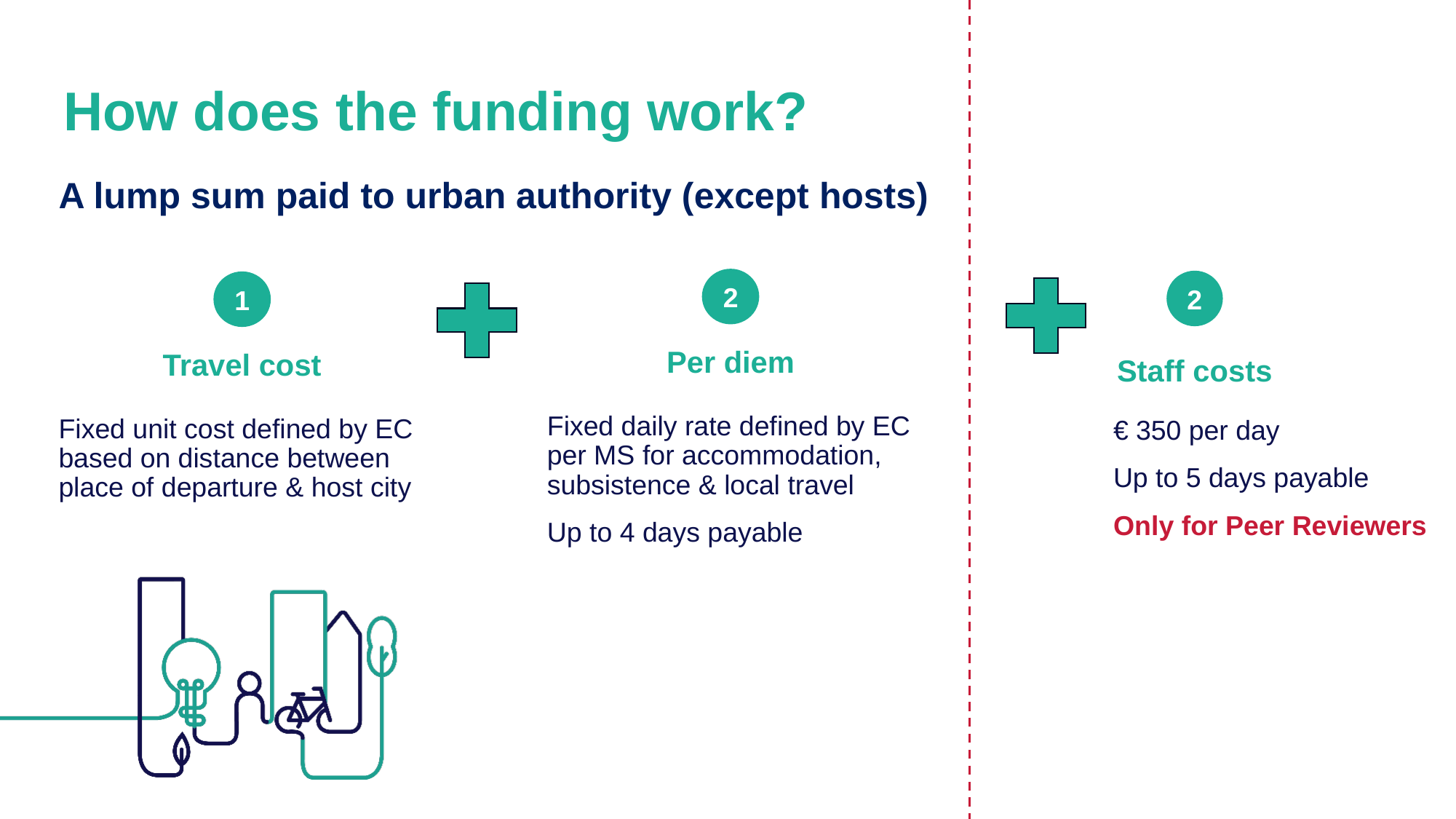

How does the funding work?
A lump sum paid to urban authority (except hosts)

2
Per diem
Fixed daily rate defined by EC per MS for accommodation, subsistence & local travel
Up to 4 days payable

2
Staff costs
€ 350 per day
Up to 5 days payable
Only for Peer Reviewers
1
Travel cost
Fixed unit cost defined by EC based on distance between place of departure & host city